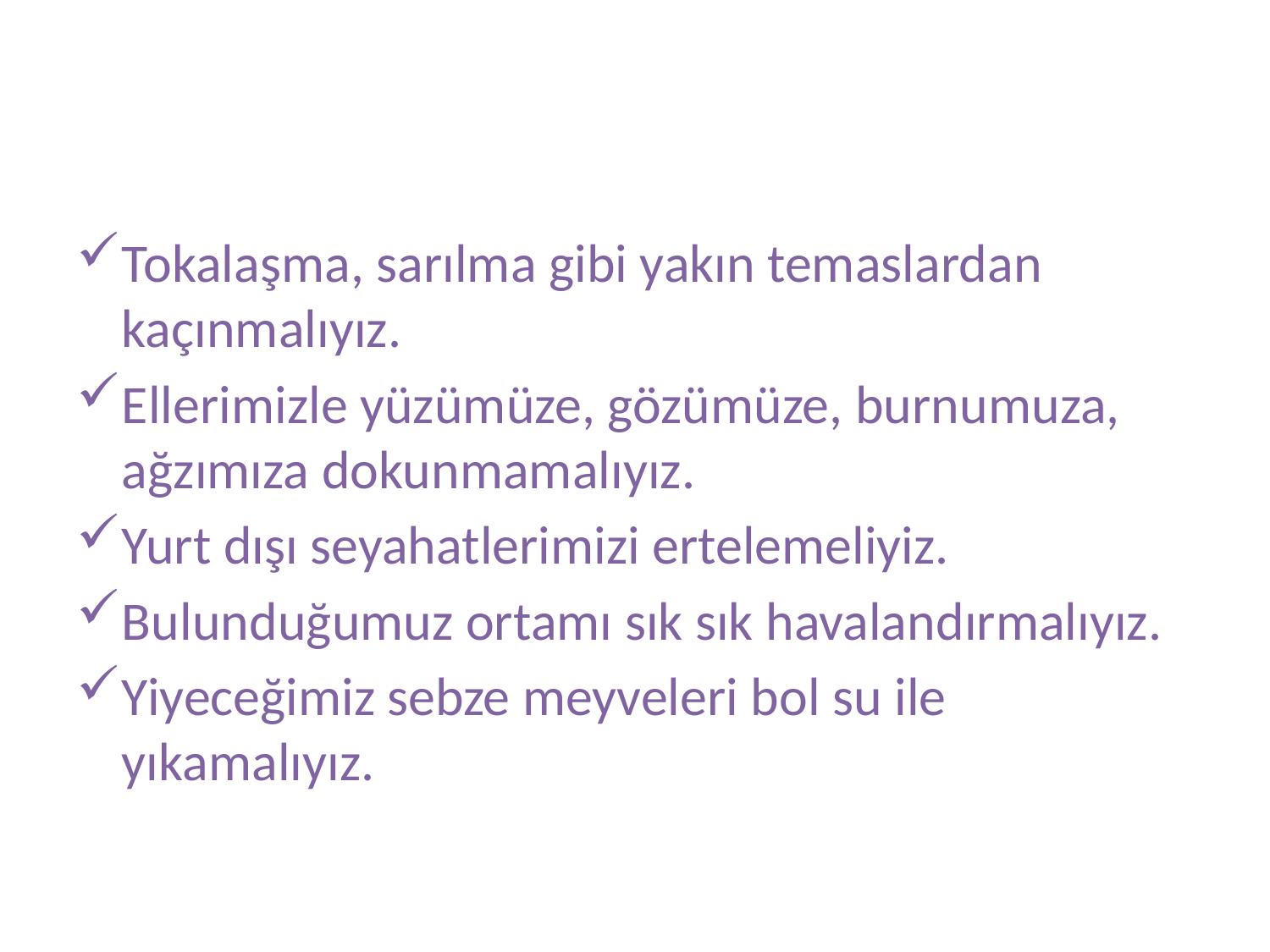

Tokalaşma, sarılma gibi yakın temaslardan kaçınmalıyız.
Ellerimizle yüzümüze, gözümüze, burnumuza, ağzımıza dokunmamalıyız.
Yurt dışı seyahatlerimizi ertelemeliyiz.
Bulunduğumuz ortamı sık sık havalandırmalıyız.
Yiyeceğimiz sebze meyveleri bol su ile yıkamalıyız.